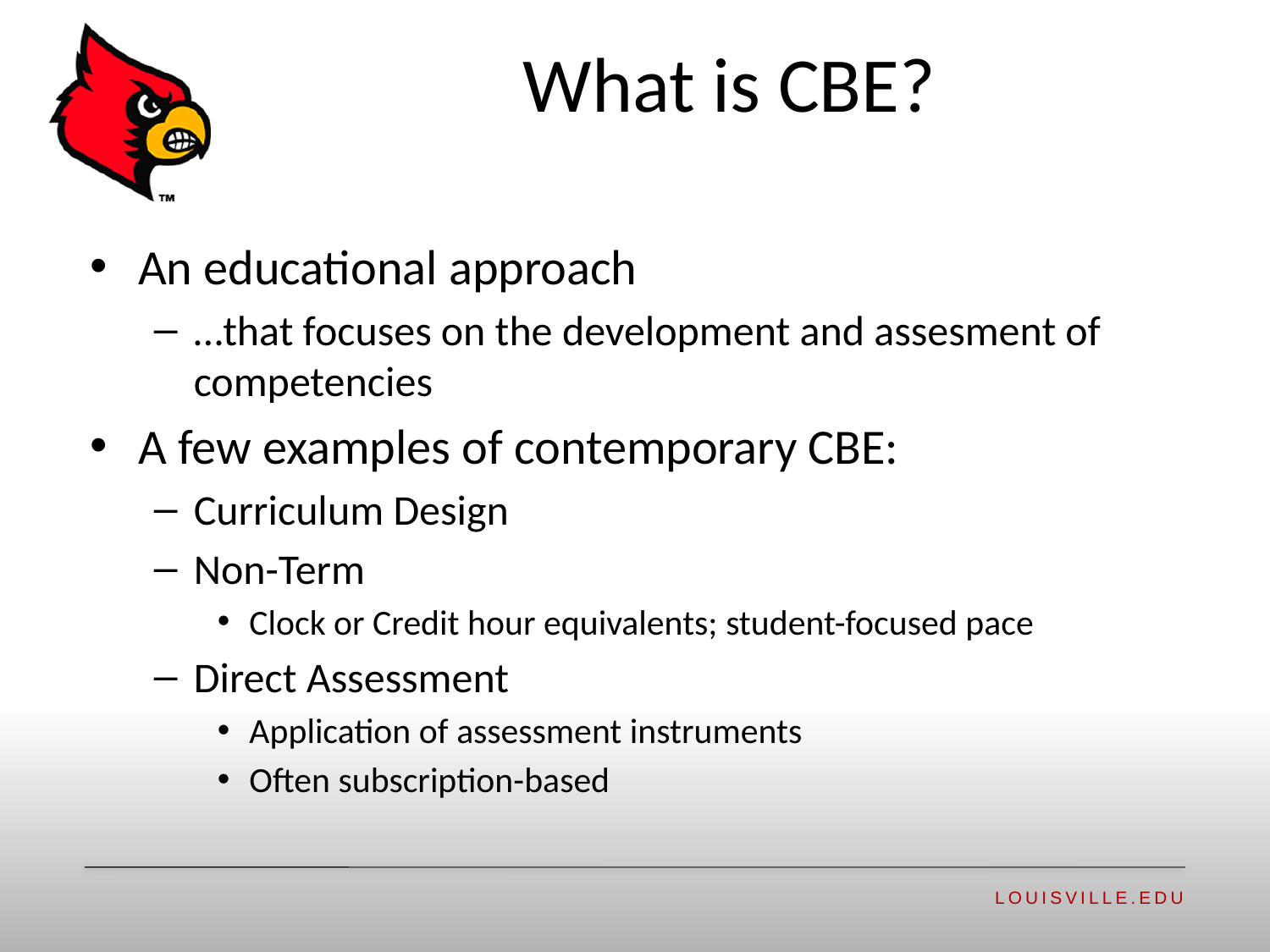

# What is CBE?
An educational approach
…that focuses on the development and assesment of competencies
A few examples of contemporary CBE:
Curriculum Design
Non-Term
Clock or Credit hour equivalents; student-focused pace
Direct Assessment
Application of assessment instruments
Often subscription-based